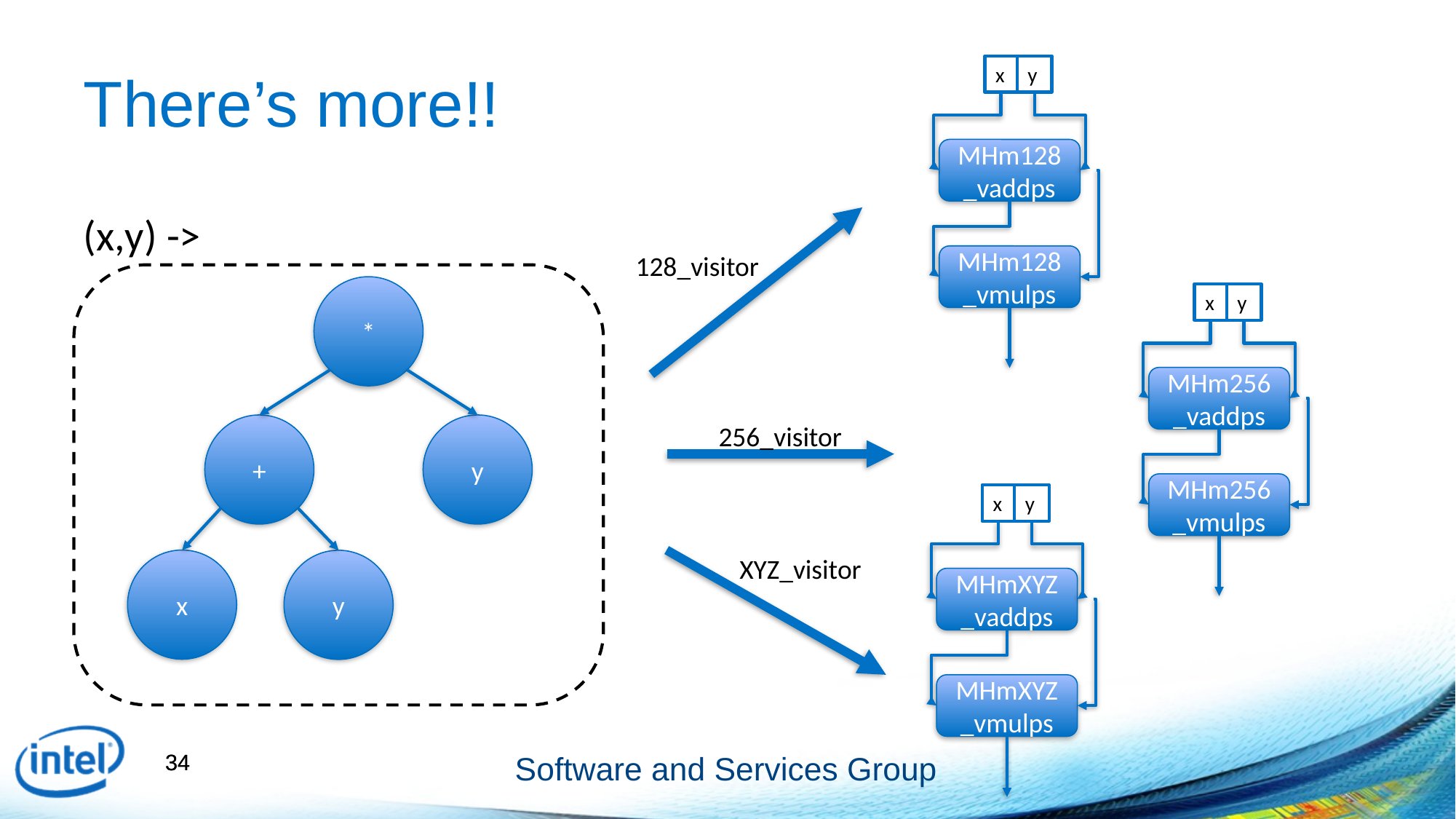

# There’s more!!
x
y
MHm128_vaddps
MHm128_vmulps
(x,y) ->
128_visitor

*
x
y
MHm256_vaddps
MHm256_vmulps
256_visitor
+
y
x
y
MHmXYZ_vaddps
MHmXYZ_vmulps
XYZ_visitor
x
y
34
34